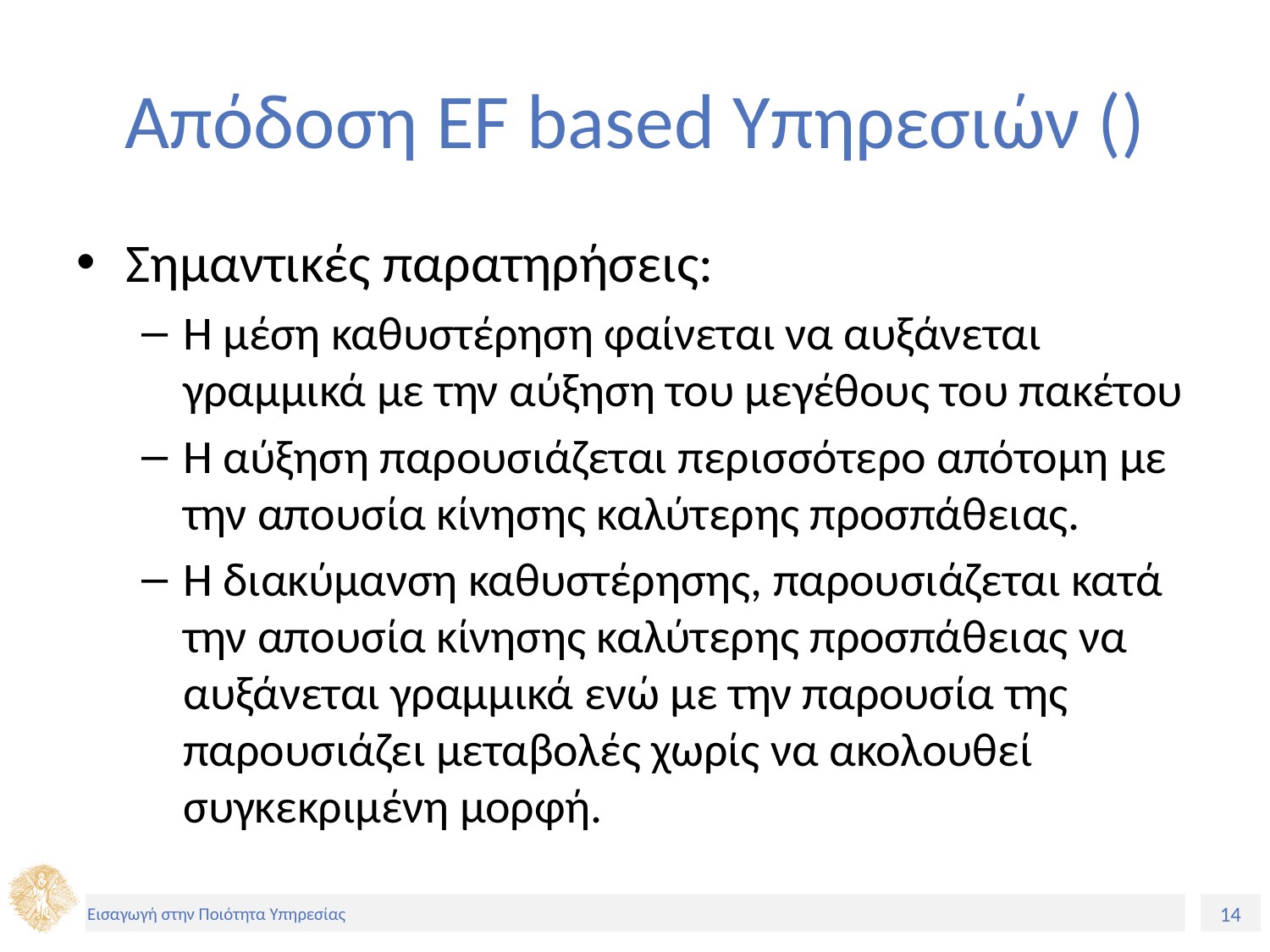

# Απόδοση EF based Υπηρεσιών ()
Σημαντικές παρατηρήσεις:
Η μέση καθυστέρηση φαίνεται να αυξάνεται γραμμικά με την αύξηση του μεγέθους του πακέτου
Η αύξηση παρουσιάζεται περισσότερο απότομη με την απουσία κίνησης καλύτερης προσπάθειας.
Η διακύμανση καθυστέρησης, παρουσιάζεται κατά την απουσία κίνησης καλύτερης προσπάθειας να αυξάνεται γραμμικά ενώ με την παρουσία της παρουσιάζει μεταβολές χωρίς να ακολουθεί συγκεκριμένη μορφή.